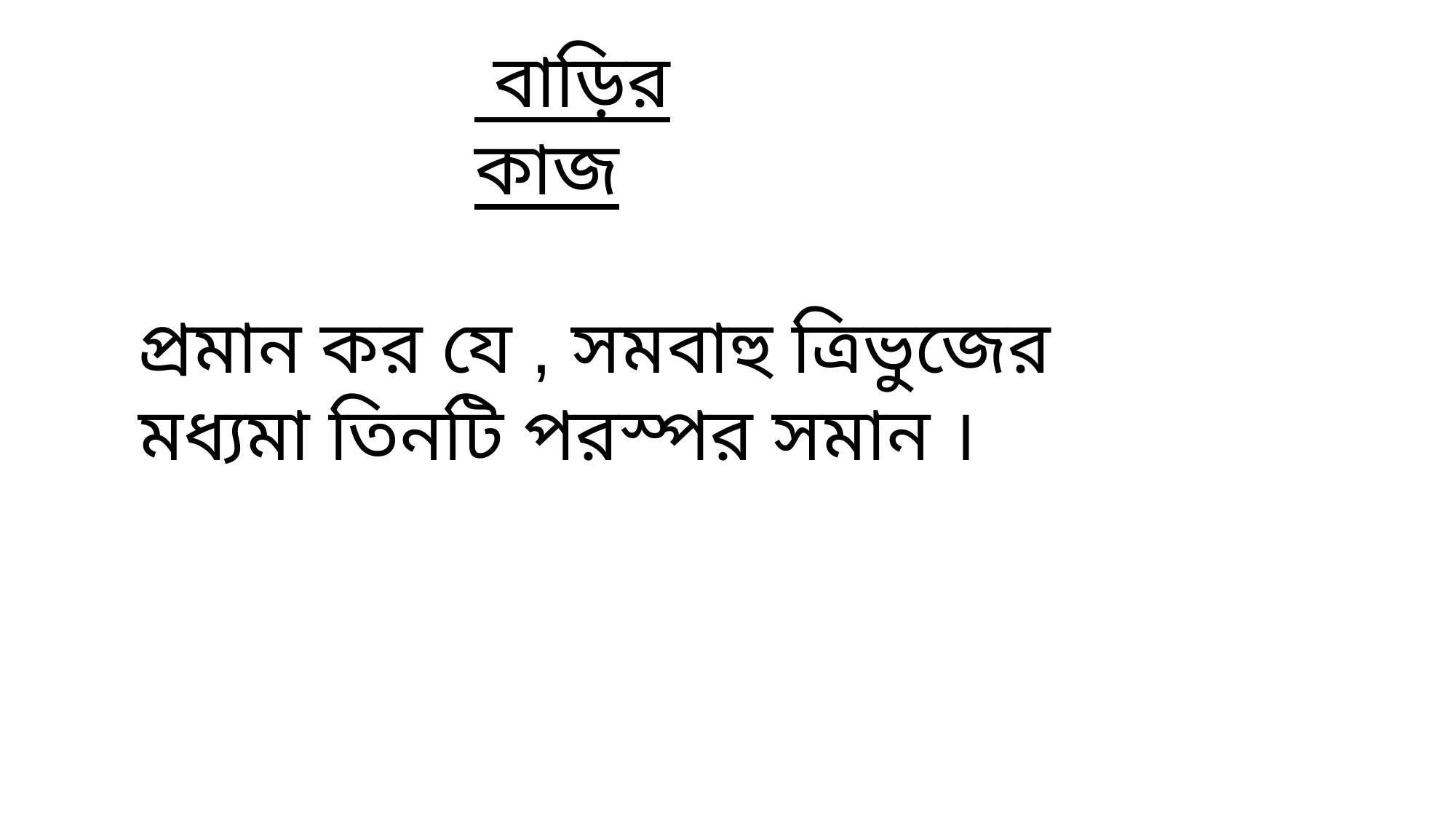

বাড়ির কাজ
প্রমান কর যে , সমবাহু ত্রিভুজের মধ্যমা তিনটি পরস্পর সমান ।